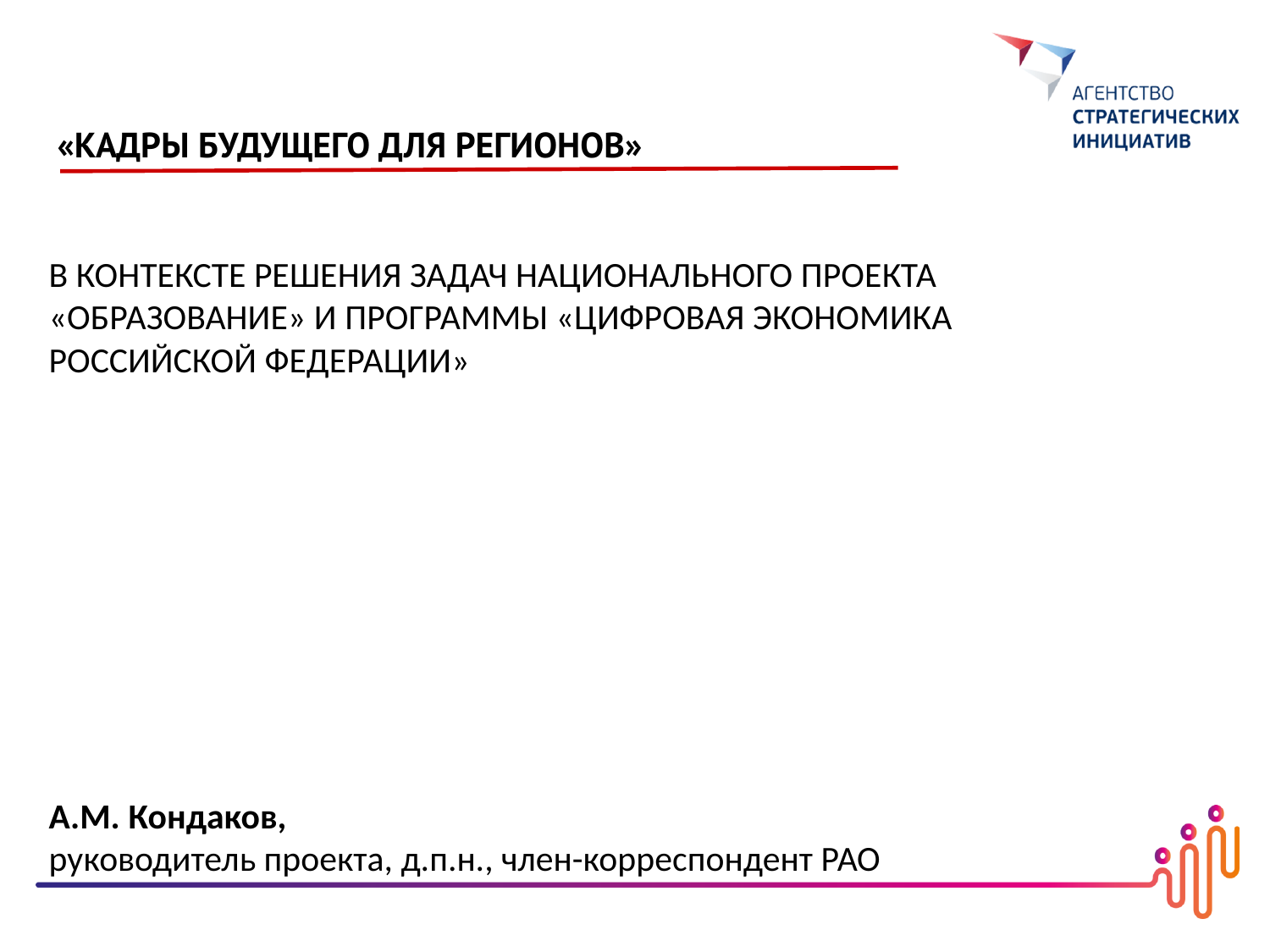

«КАДРЫ БУДУЩЕГО ДЛЯ РЕГИОНОВ»
В КОНТЕКСТЕ РЕШЕНИЯ ЗАДАЧ НАЦИОНАЛЬНОГО ПРОЕКТА «ОБРАЗОВАНИЕ» И ПРОГРАММЫ «ЦИФРОВАЯ ЭКОНОМИКА РОССИЙСКОЙ ФЕДЕРАЦИИ»

А.М. Кондаков,
руководитель проекта, д.п.н., член-корреспондент РАО